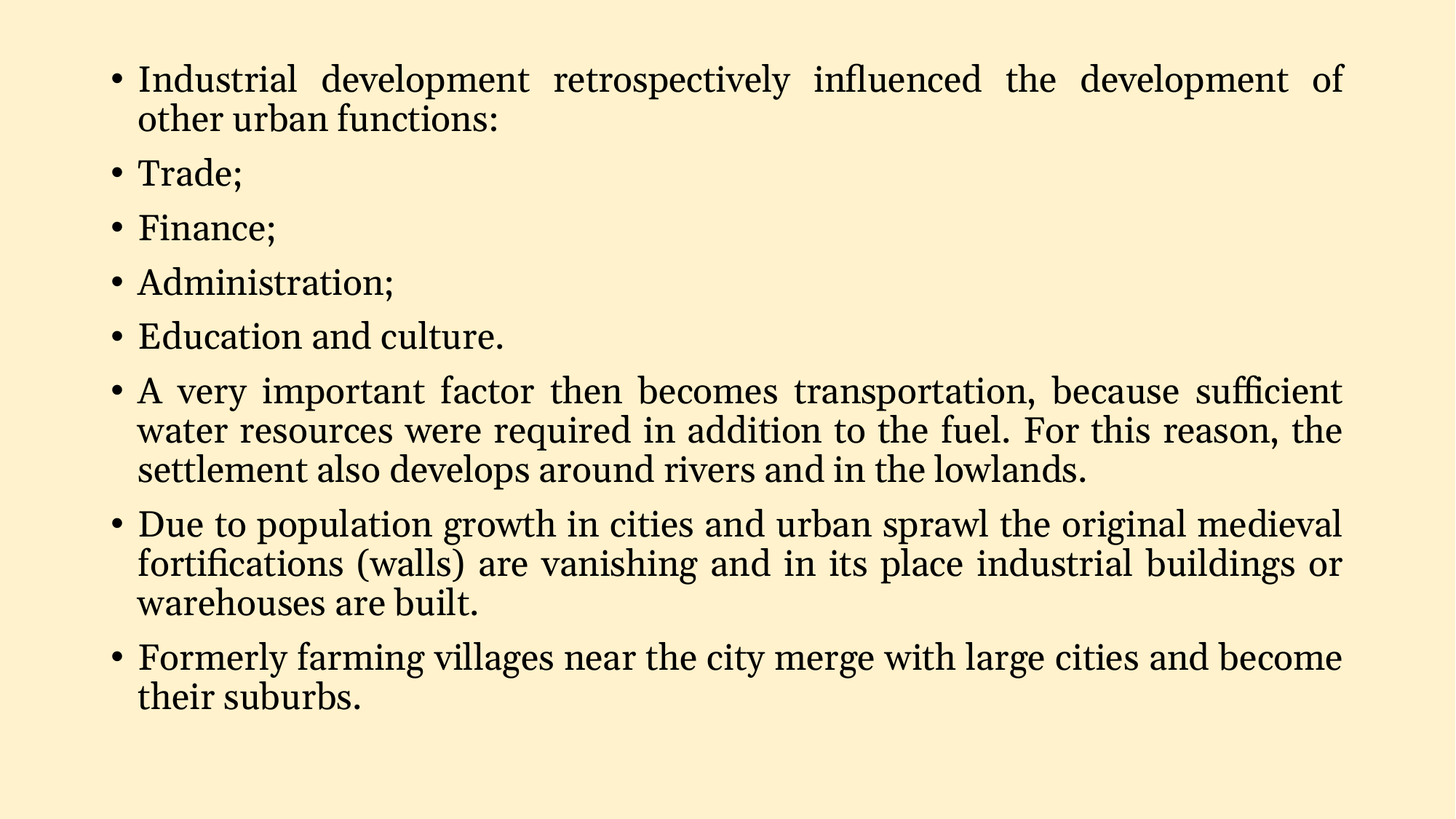

Industrial development retrospectively influenced the development of other urban functions:
Trade;
Finance;
Administration;
Education and culture.
A very important factor then becomes transportation, because sufficient water resources were required in addition to the fuel. For this reason, the settlement also develops around rivers and in the lowlands.
Due to population growth in cities and urban sprawl the original medieval fortifications (walls) are vanishing and in its place industrial buildings or warehouses are built.
Formerly farming villages near the city merge with large cities and become their suburbs.